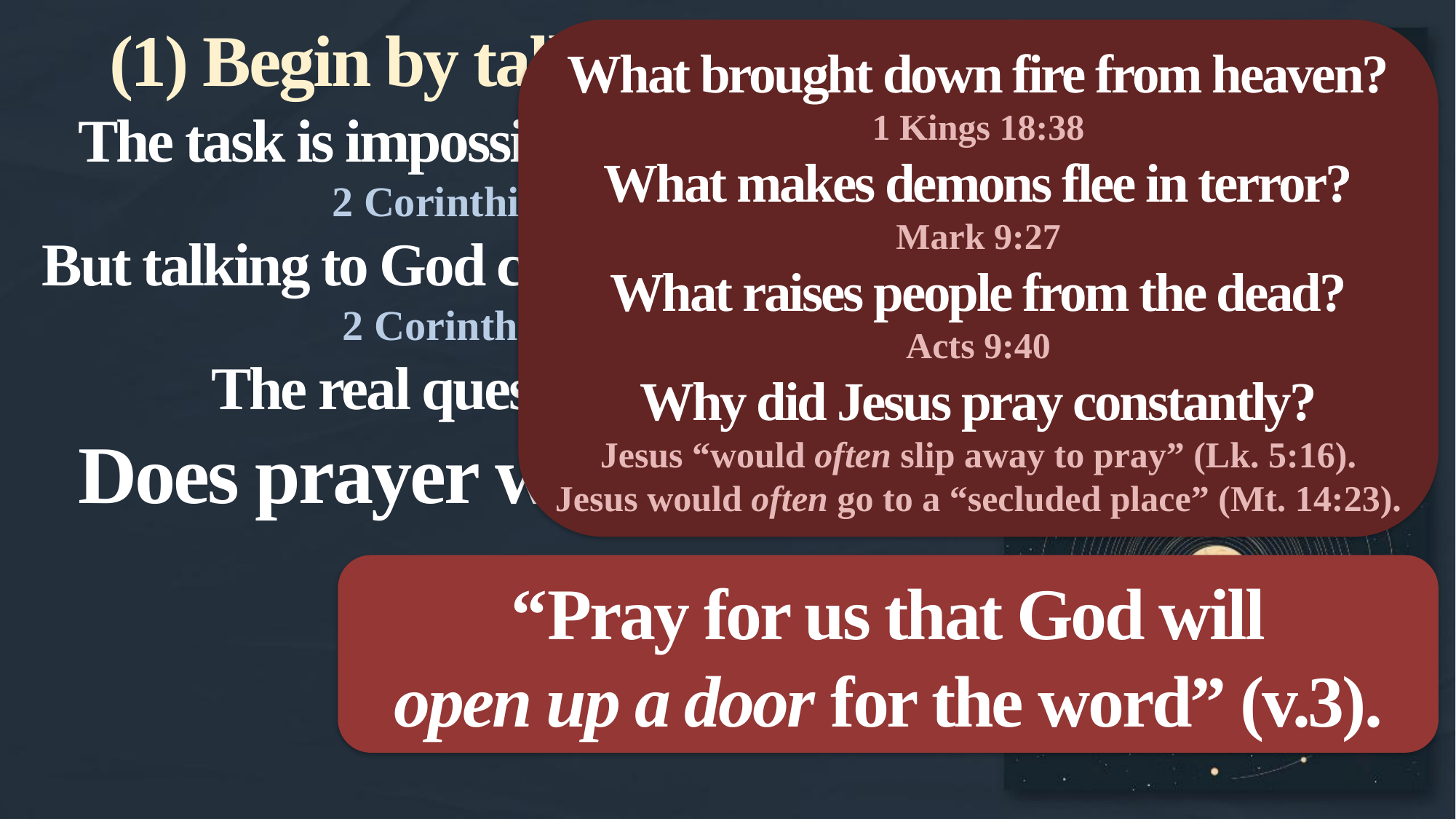

(1) Begin by talking to God
The task is impossible without God.
2 Corinthians 2:16
But talking to God changes everything.
2 Corinthians 3:5
The real question is this:
Does prayer work or not?
What brought down fire from heaven?
1 Kings 18:38
What makes demons flee in terror?
Mark 9:27
What raises people from the dead?
Acts 9:40
Why did Jesus pray constantly?
Jesus “would often slip away to pray” (Lk. 5:16).
Jesus would often go to a “secluded place” (Mt. 14:23).
“Pray for us that God will
open up a door for the word” (v.3).